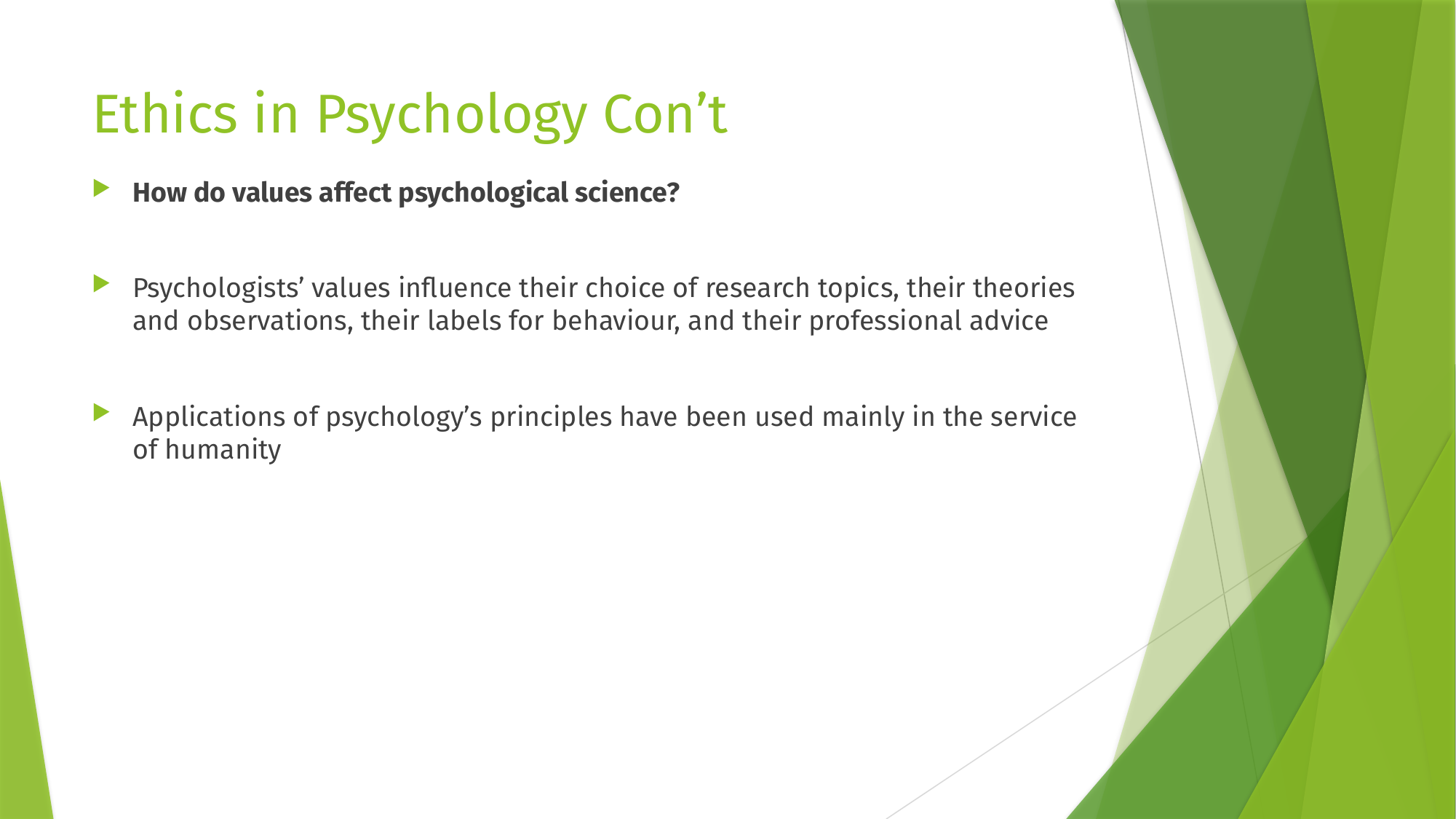

# Ethics in Psychology Con’t
How do values affect psychological science?

Psychologists’ values influence their choice of research topics, their theories and observations, their labels for behaviour, and their professional advice

Applications of psychology’s principles have been used mainly in the service of humanity